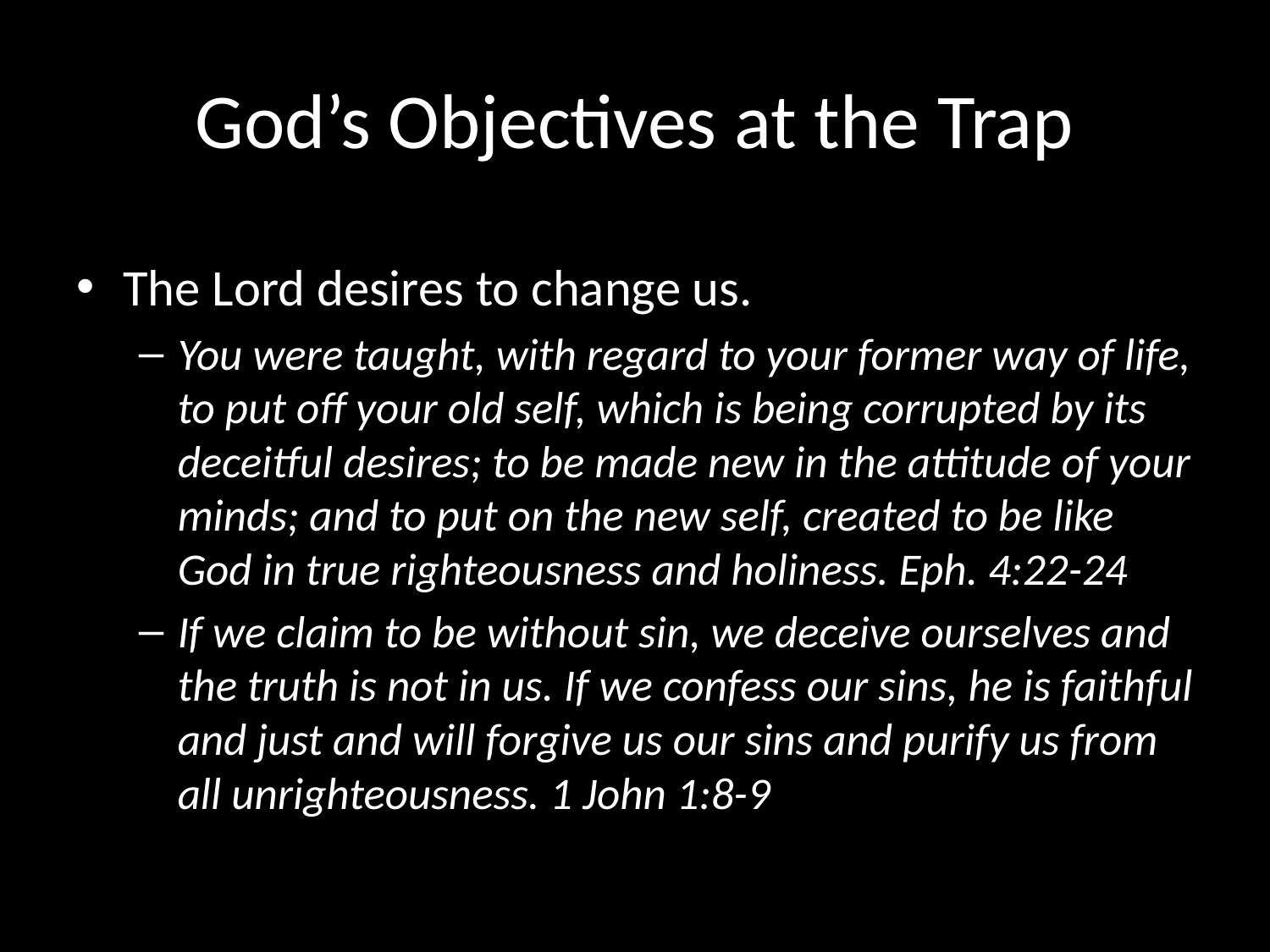

# God’s Objectives at the Trap
The Lord desires to change us.
You were taught, with regard to your former way of life, to put off your old self, which is being corrupted by its deceitful desires; to be made new in the attitude of your minds; and to put on the new self, created to be like God in true righteousness and holiness. Eph. 4:22-24
If we claim to be without sin, we deceive ourselves and the truth is not in us. If we confess our sins, he is faithful and just and will forgive us our sins and purify us from all unrighteousness. 1 John 1:8-9